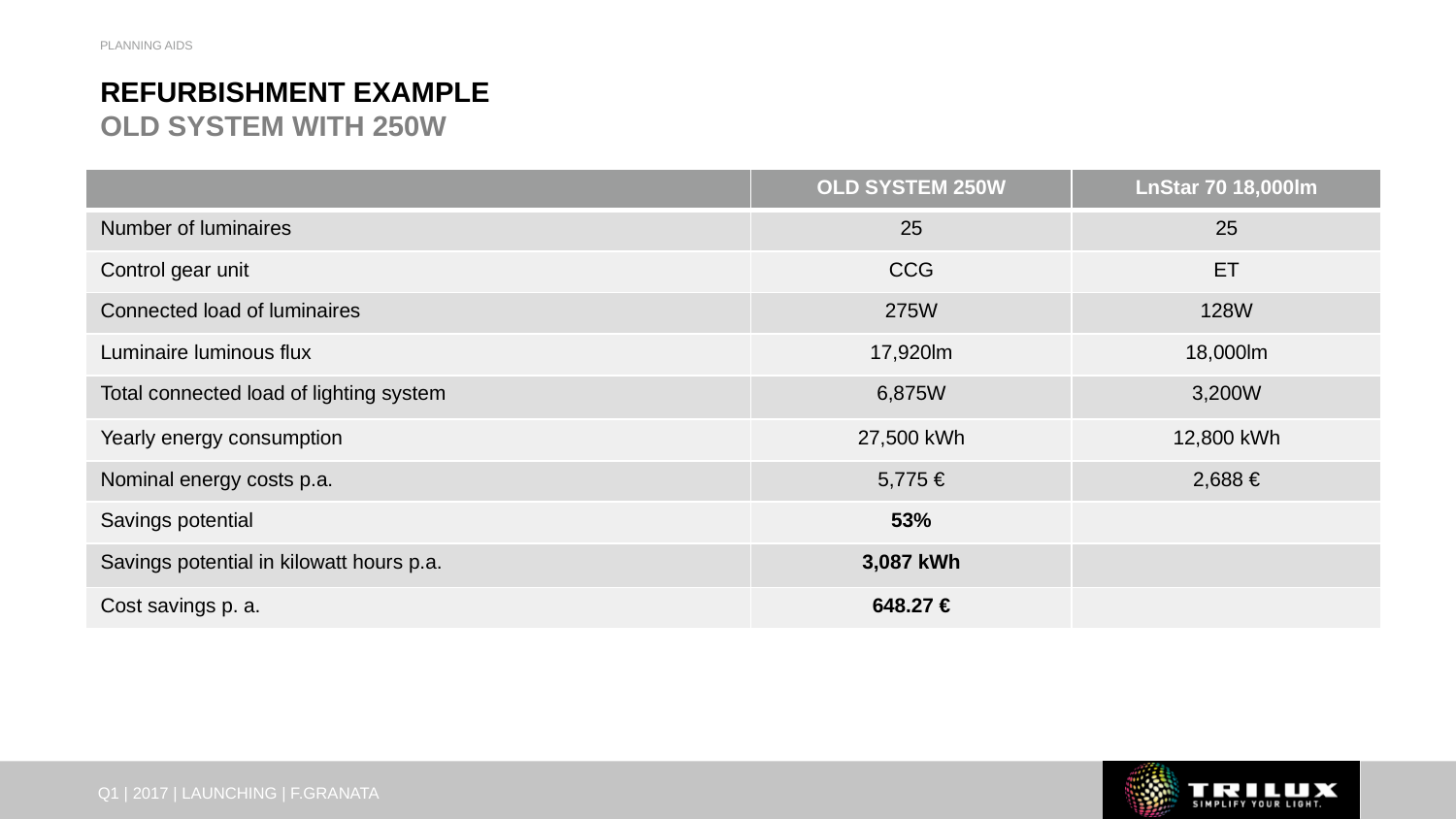

Planning aids

# REFURBISHMENT EXAMPLE OLD SYSTEM WITH 250W
|  | OLD SYSTEM 250W | LnStar 70 18,000lm |
| --- | --- | --- |
| Number of luminaires | 25 | 25 |
| Control gear unit | CCG | ET |
| Connected load of luminaires | 275W | 128W |
| Luminaire luminous flux | 17,920lm | 18,000lm |
| Total connected load of lighting system | 6,875W | 3,200W |
| Yearly energy consumption | 27,500 kWh | 12,800 kWh |
| Nominal energy costs p.a. | 5,775 € | 2,688 € |
| Savings potential | 53% |  |
| Savings potential in kilowatt hours p.a. | 3,087 kWh |  |
| Cost savings p. a. | 648.27 € |  |